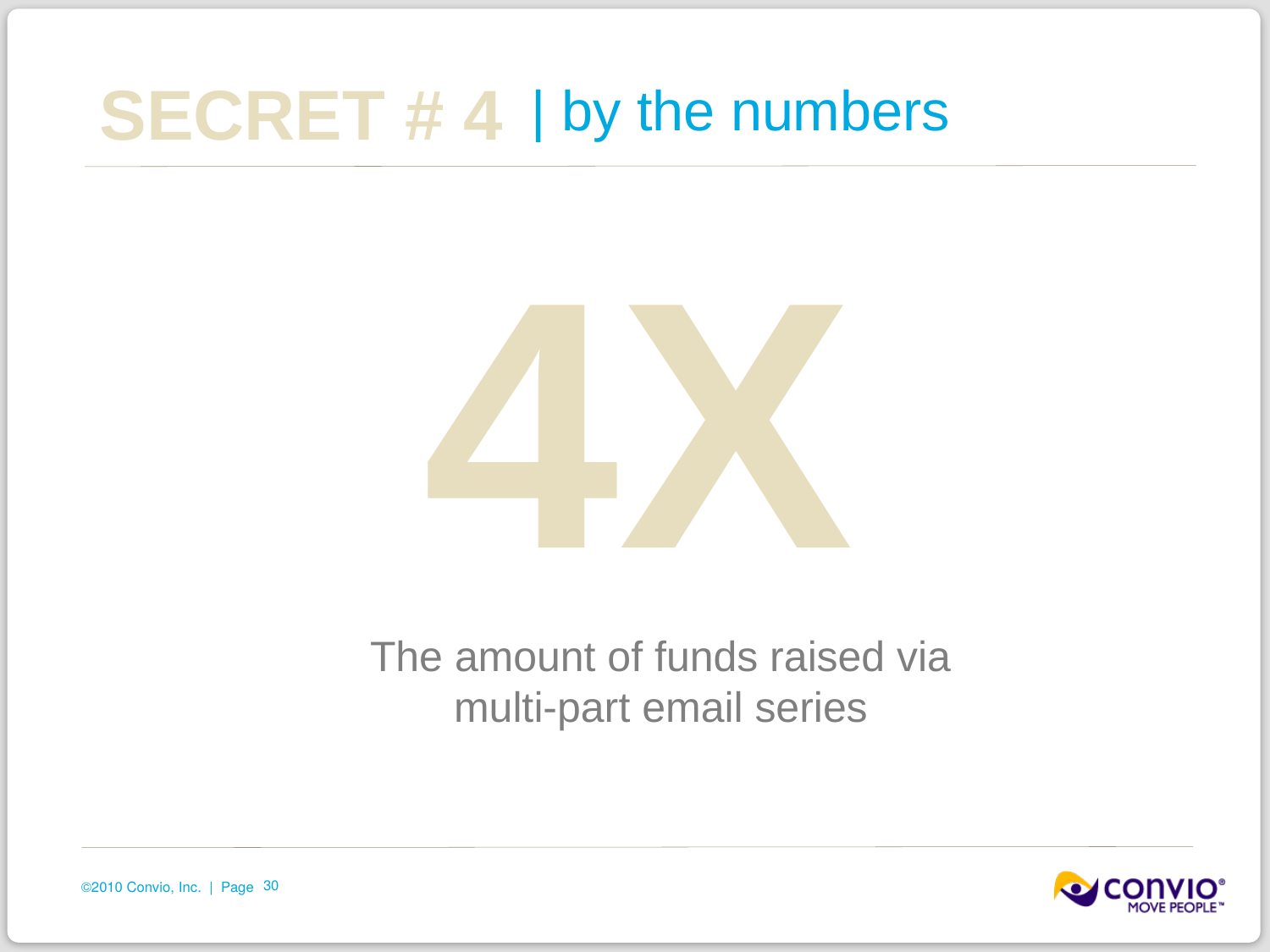

Secret # 4
# | by the numbers
4X
The amount of funds raised via multi-part email series